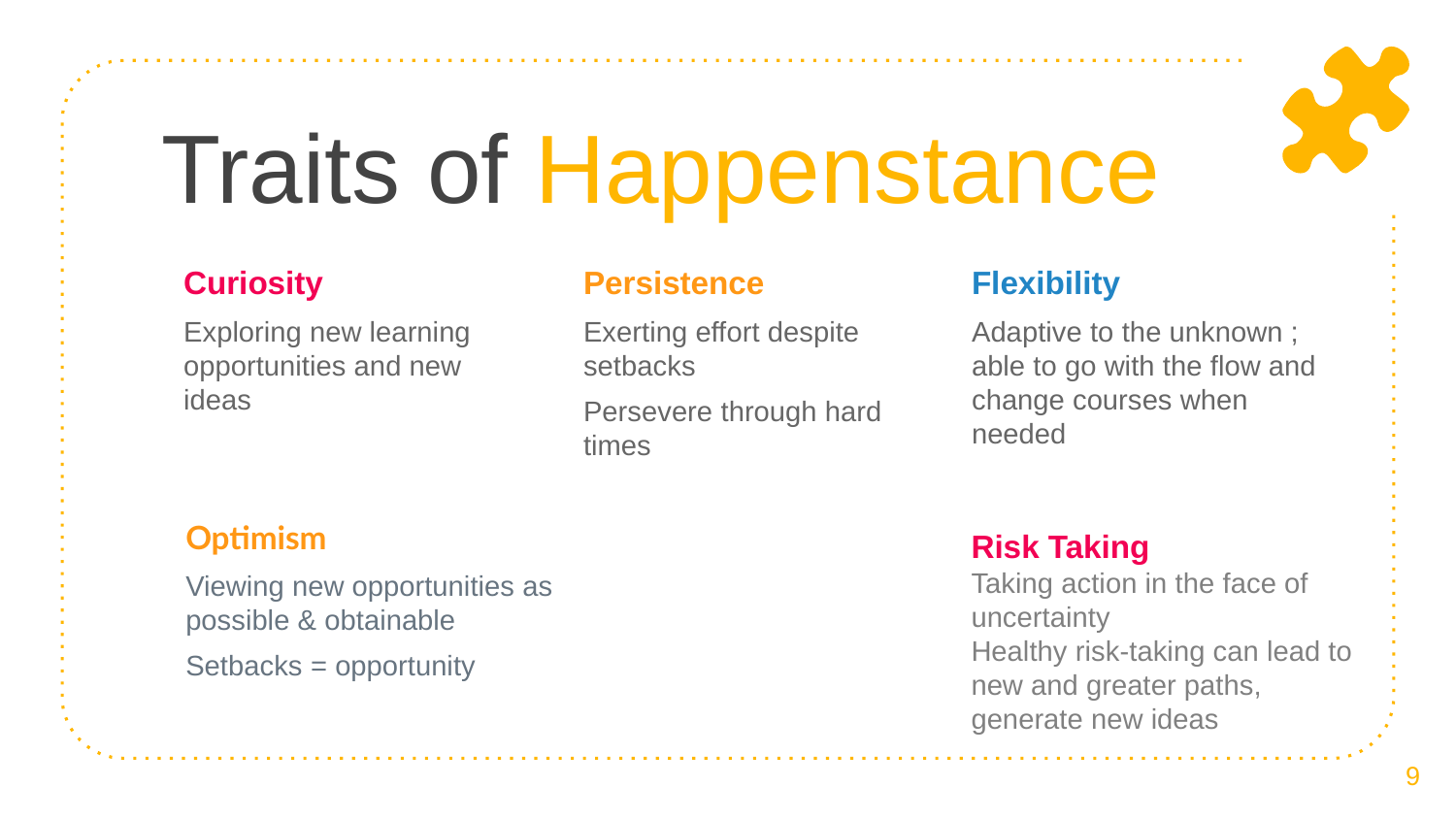

# Traits of Happenstance
Curiosity
Exploring new learning opportunities and new ideas
Persistence
Exerting effort despite setbacks
Persevere through hard times

Flexibility
Adaptive to the unknown ; able to go with the flow and change courses when needed
Optimism
Viewing new opportunities as possible & obtainable
Setbacks = opportunity
Risk Taking
Taking action in the face of uncertainty
Healthy risk-taking can lead to new and greater paths, generate new ideas
9